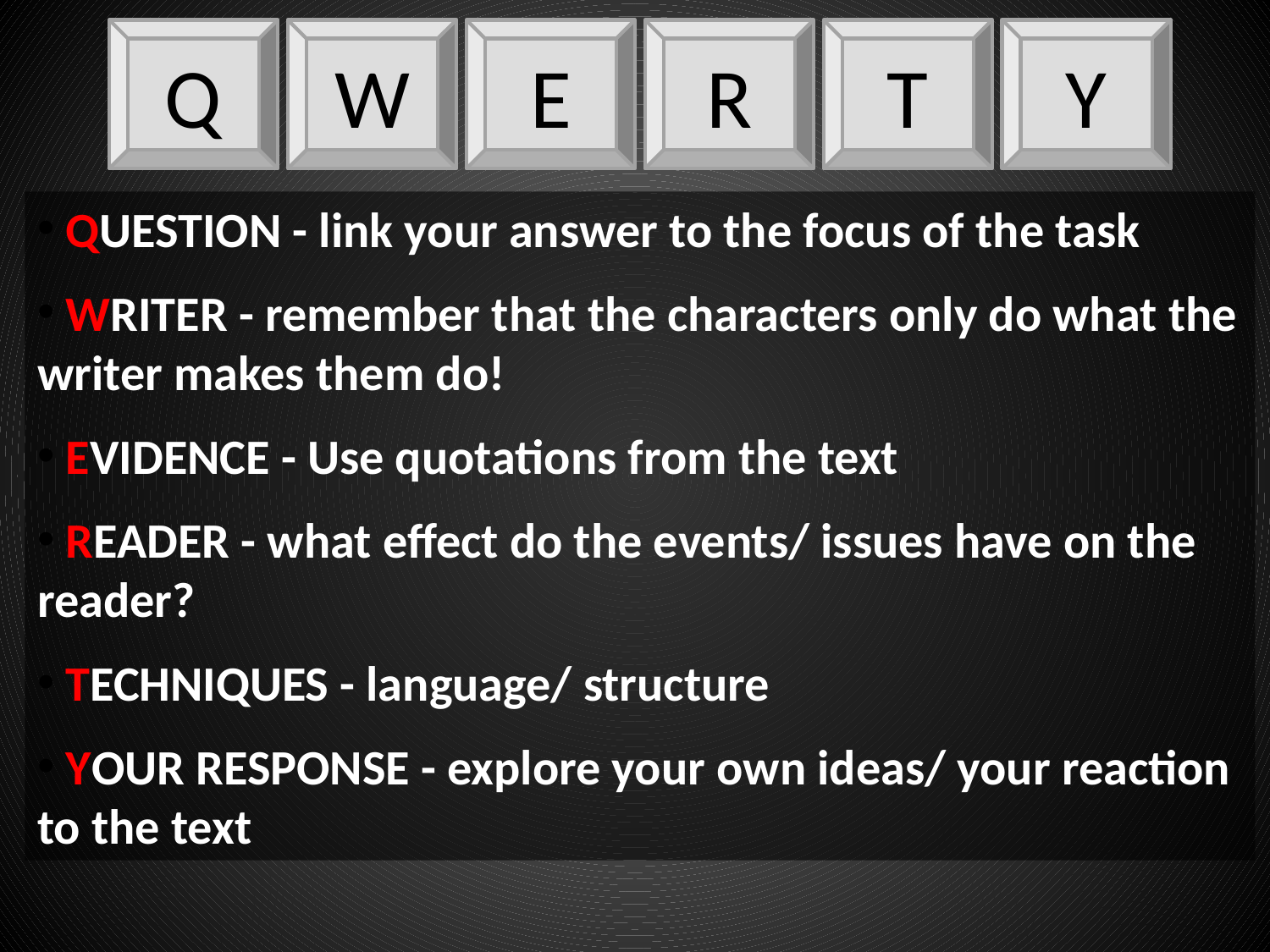

Q
W
E
R
T
Y

 QUESTION - link your answer to the focus of the task
 WRITER - remember that the characters only do what the writer makes them do!
 EVIDENCE - Use quotations from the text
 READER - what effect do the events/ issues have on the reader?
 TECHNIQUES - language/ structure
 YOUR RESPONSE - explore your own ideas/ your reaction to the text